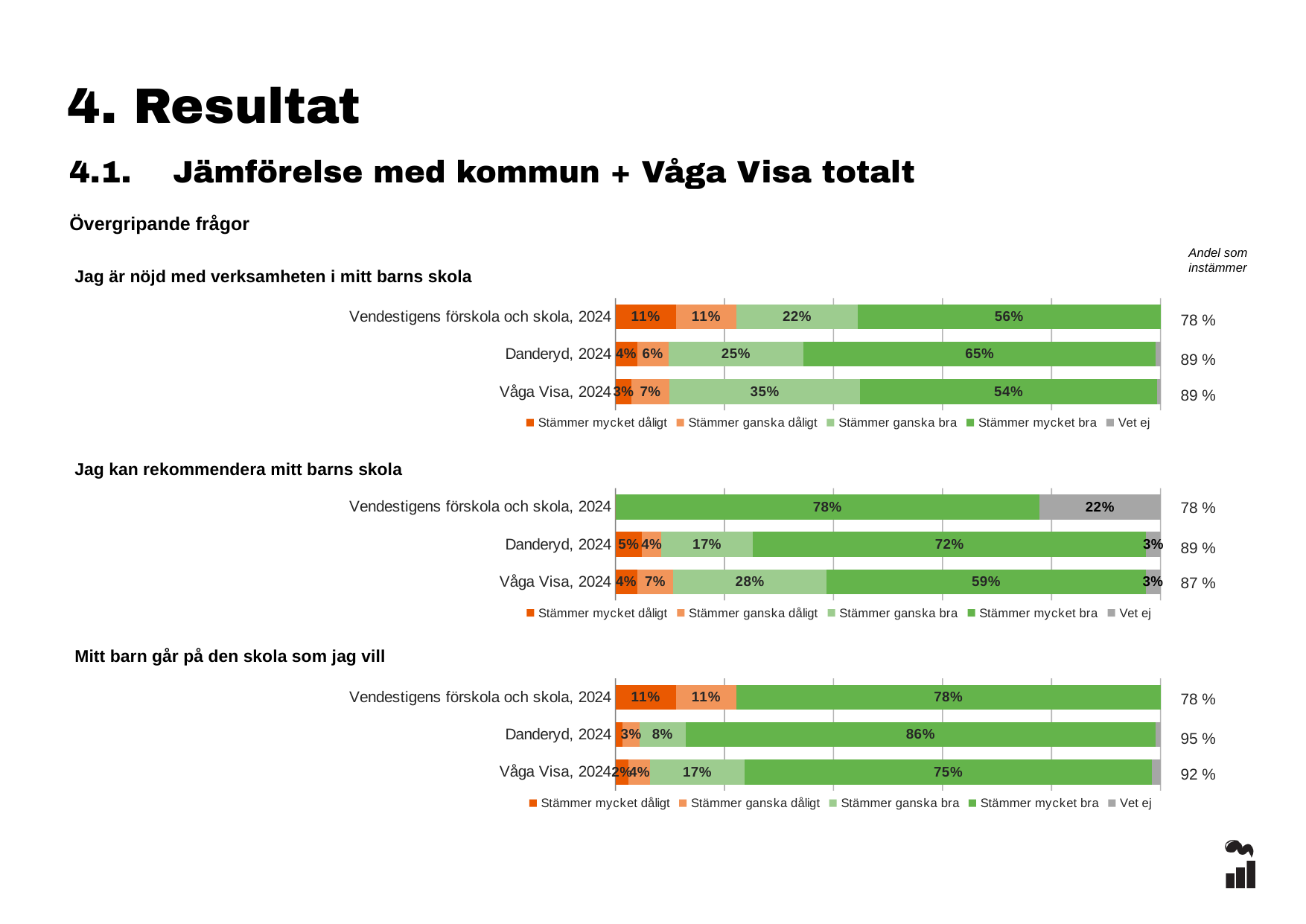

4. Resultat
4.1.    Jämförelse med kommun + Våga Visa totalt
Övergripande frågor
Andel som instämmer

### Chart

| Category | Stämmer mycket dåligt | Stämmer ganska dåligt | Stämmer ganska bra | Stämmer mycket bra | Vet ej |
|---|---|---|---|---|---|
| Vendestigens förskola och skola, 2024 | 0.1111 | 0.1111 | 0.2222 | 0.5556 | 0.0 |
| Danderyd, 2024 | 0.0398 | 0.0575 | 0.2478 | 0.646 | 0.0088 |
| Våga Visa, 2024 | 0.0297 | 0.0693 | 0.3501 | 0.5447 | 0.0062 |
Jag är nöjd med verksamheten i mitt barns skola
78 %
89 %
89 %

### Chart

| Category | Stämmer mycket dåligt | Stämmer ganska dåligt | Stämmer ganska bra | Stämmer mycket bra | Vet ej |
|---|---|---|---|---|---|
| Vendestigens förskola och skola, 2024 | 0.0 | 0.0 | 0.0 | 0.7778 | 0.2222 |
| Danderyd, 2024 | 0.0487 | 0.0354 | 0.1681 | 0.7212 | 0.0265 |
| Våga Visa, 2024 | 0.0397 | 0.0665 | 0.2812 | 0.5854 | 0.0273 |
Jag kan rekommendera mitt barns skola
78 %
89 %
87 %
Mitt barn går på den skola som jag vill

### Chart

| Category | Stämmer mycket dåligt | Stämmer ganska dåligt | Stämmer ganska bra | Stämmer mycket bra | Vet ej |
|---|---|---|---|---|---|
| Vendestigens förskola och skola, 2024 | 0.1111 | 0.1111 | 0.0 | 0.7778 | 0.0 |
| Danderyd, 2024 | 0.0133 | 0.031 | 0.0841 | 0.8628 | 0.0088 |
| Våga Visa, 2024 | 0.0244 | 0.0397 | 0.1726 | 0.748 | 0.0153 |
78 %
95 %
92 %